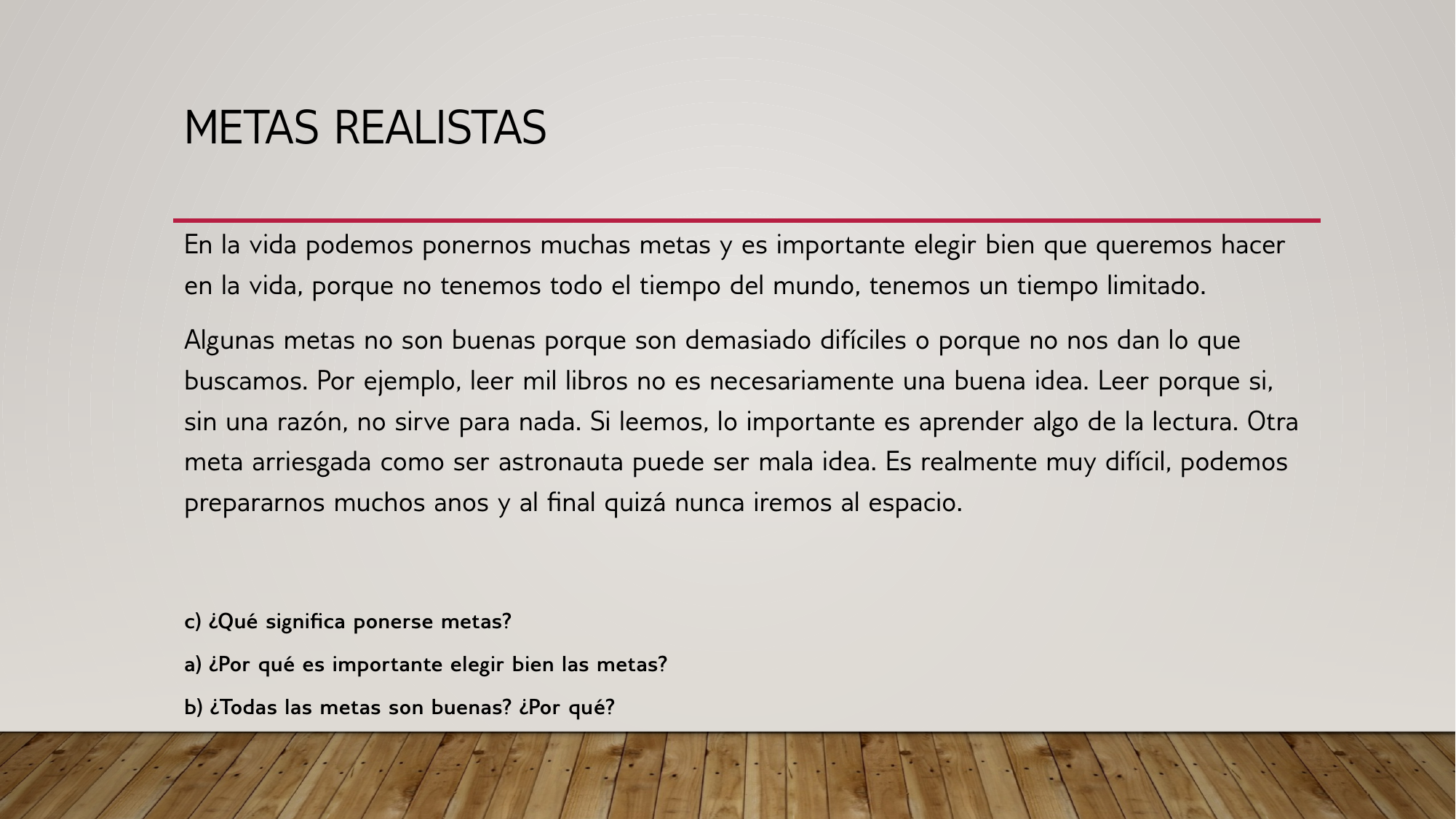

# Metas realistas

En la vida podemos ponernos muchas metas y es importante elegir bien que queremos hacer en la vida, porque no tenemos todo el tiempo del mundo, tenemos un tiempo limitado.
Algunas metas no son buenas porque son demasiado difíciles o porque no nos dan lo que buscamos. Por ejemplo, leer mil libros no es necesariamente una buena idea. Leer porque si, sin una razón, no sirve para nada. Si leemos, lo importante es aprender algo de la lectura. Otra meta arriesgada como ser astronauta puede ser mala idea. Es realmente muy difícil, podemos prepararnos muchos anos y al final quizá nunca iremos al espacio.

c) ¿Qué significa ponerse metas?
a) ¿Por qué es importante elegir bien las metas?
b) ¿Todas las metas son buenas? ¿Por qué?